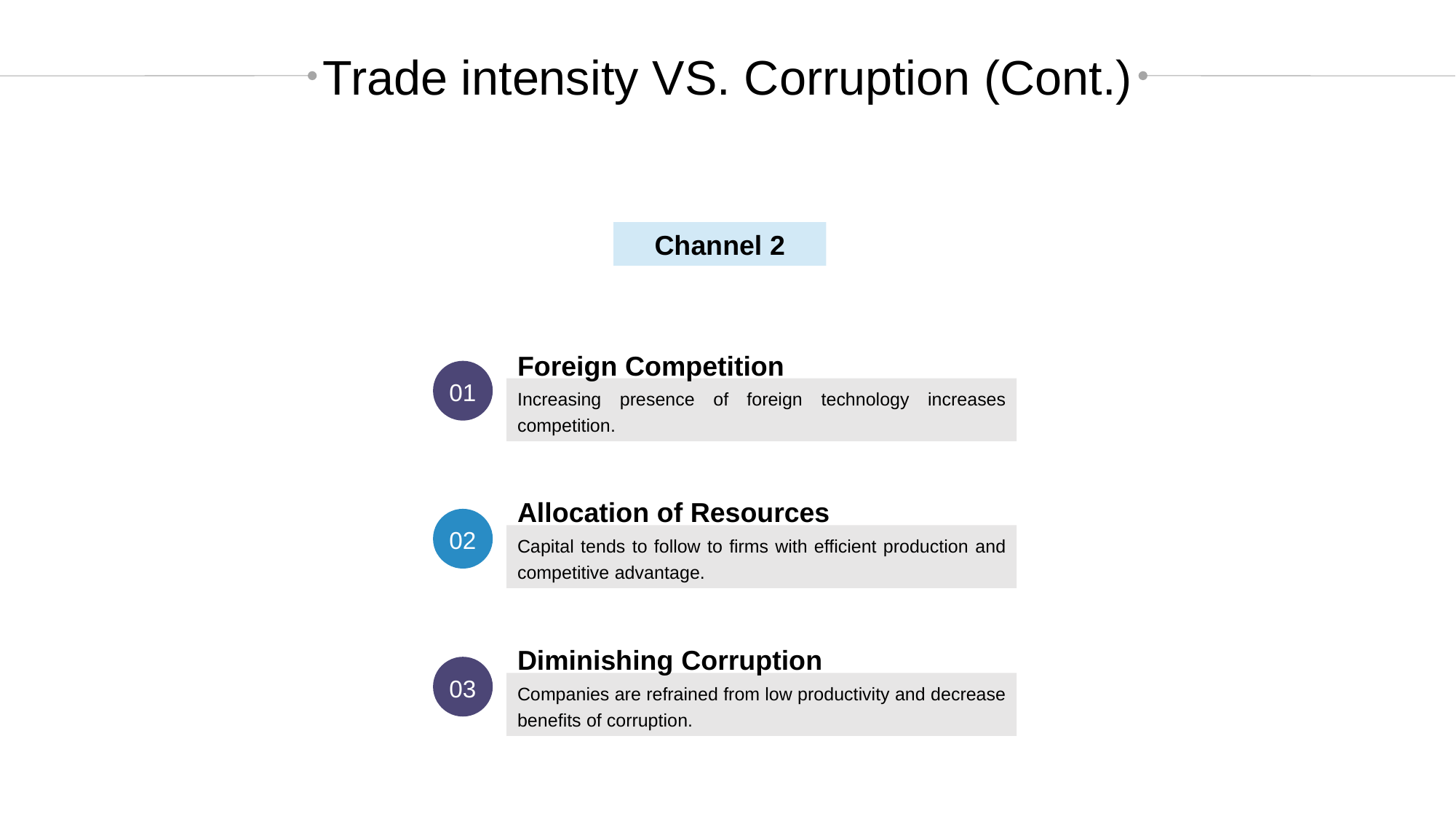

Trade intensity VS. Corruption (Cont.)
Channel 2
Foreign Competition
Increasing presence of foreign technology increases competition.

01
Allocation of Resources
Capital tends to follow to firms with efficient production and competitive advantage.

02
Diminishing Corruption
Companies are refrained from low productivity and decrease benefits of corruption.

03